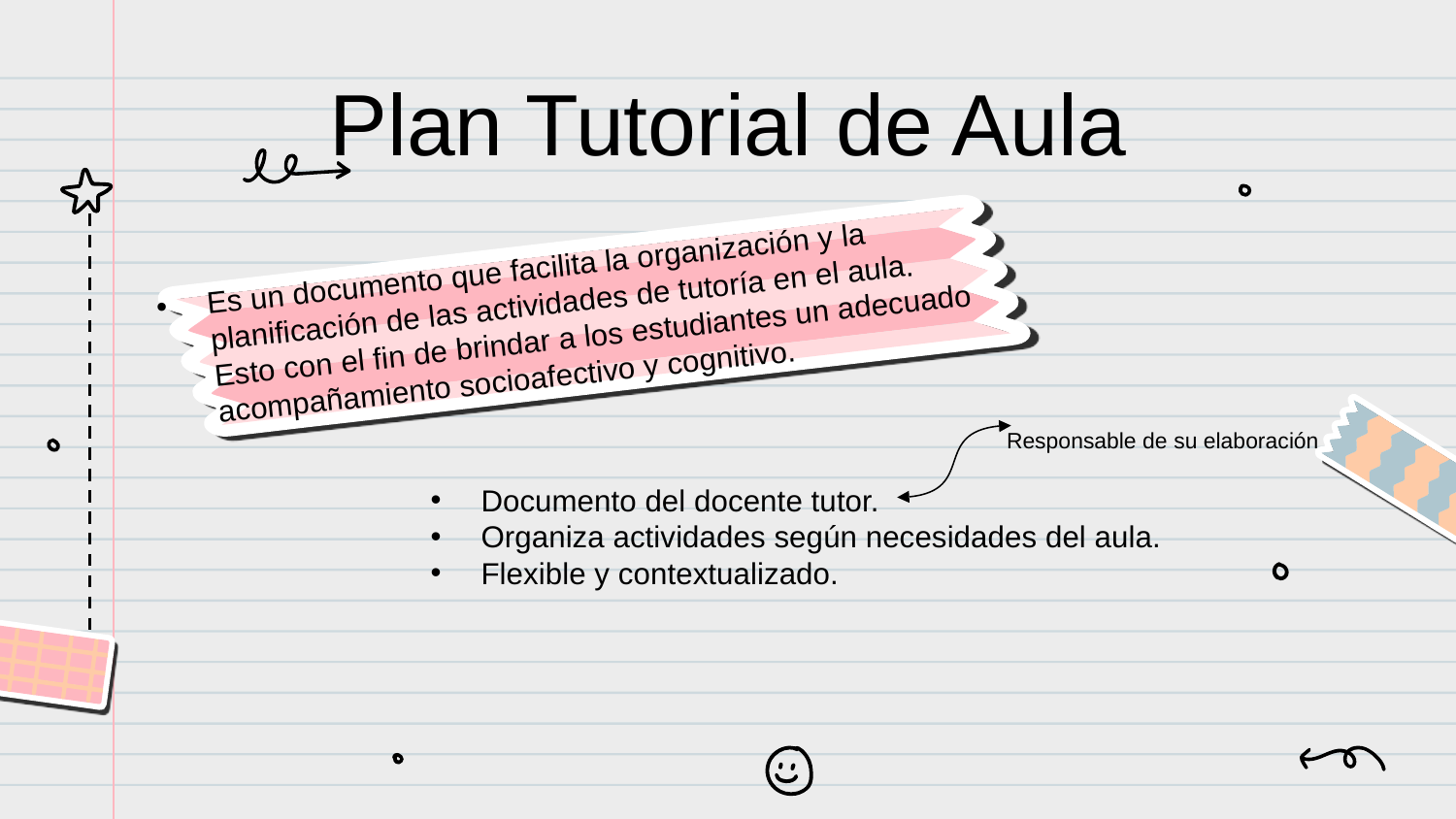

Plan Tutorial de Aula

Es un documento que facilita la organización y la planificación de las actividades de tutoría en el aula. Esto con el fin de brindar a los estudiantes un adecuado acompañamiento socioafectivo y cognitivo.
Documento del docente tutor.
Organiza actividades según necesidades del aula.
Flexible y contextualizado.

Responsable de su elaboración